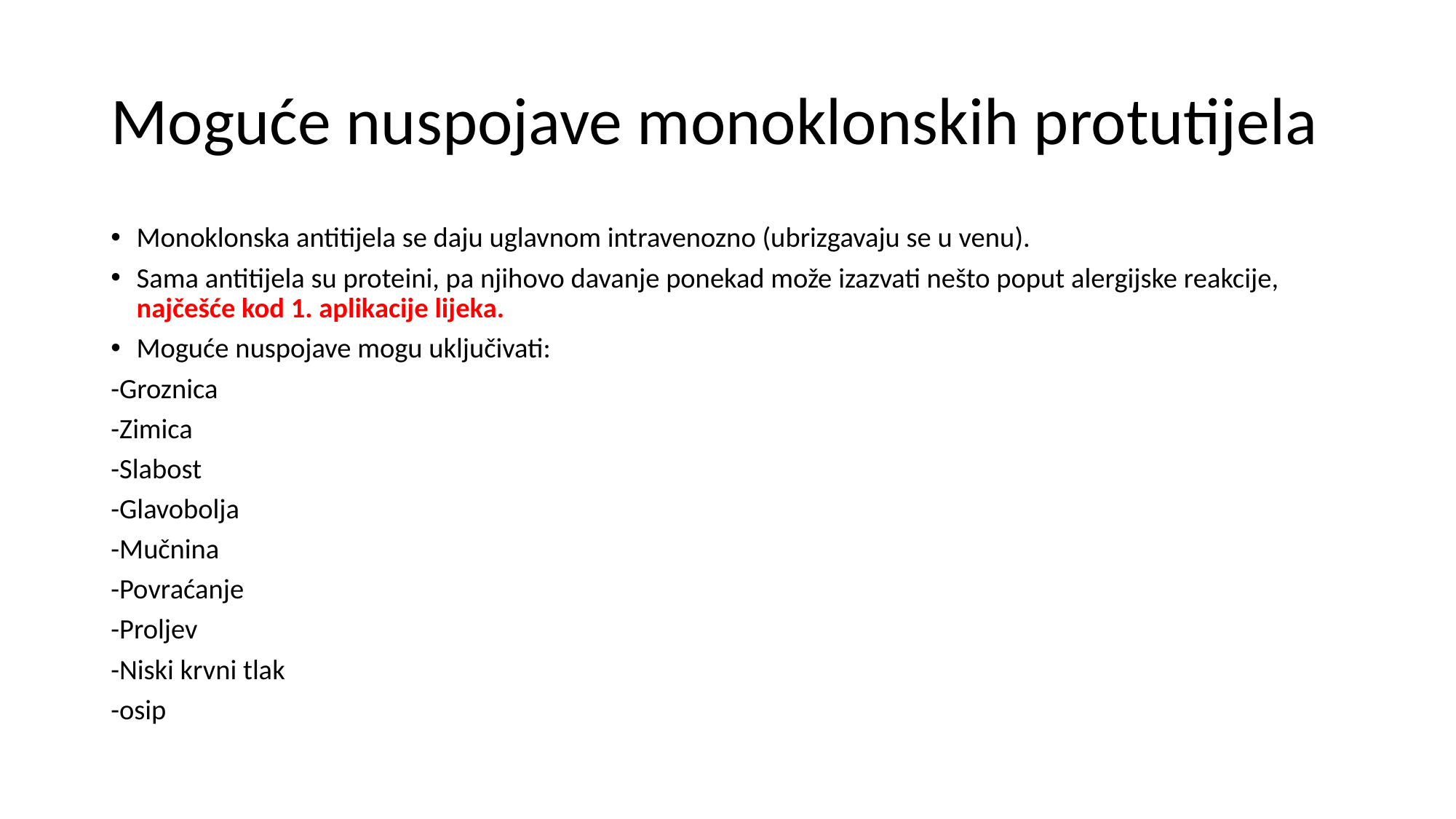

# Moguće nuspojave monoklonskih protutijela
Monoklonska antitijela se daju uglavnom intravenozno (ubrizgavaju se u venu).
Sama antitijela su proteini, pa njihovo davanje ponekad može izazvati nešto poput alergijske reakcije, najčešće kod 1. aplikacije lijeka.
Moguće nuspojave mogu uključivati:
-Groznica
-Zimica
-Slabost
-Glavobolja
-Mučnina
-Povraćanje
-Proljev
-Niski krvni tlak
-osip